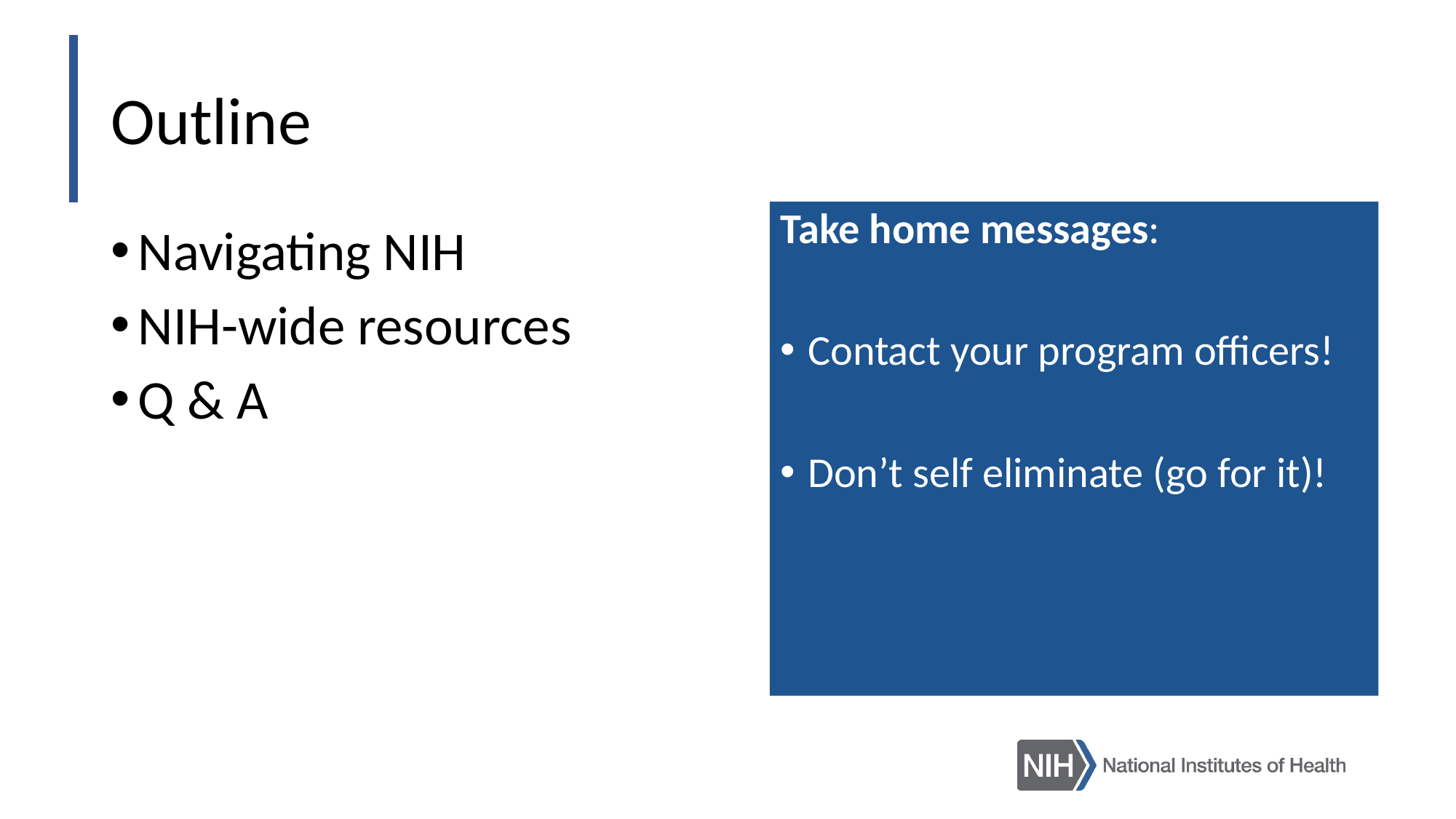

# Outline
Take home messages:

Contact your program officers!

Don’t self eliminate (go for it)!
Navigating NIH
NIH-wide resources
Q & A